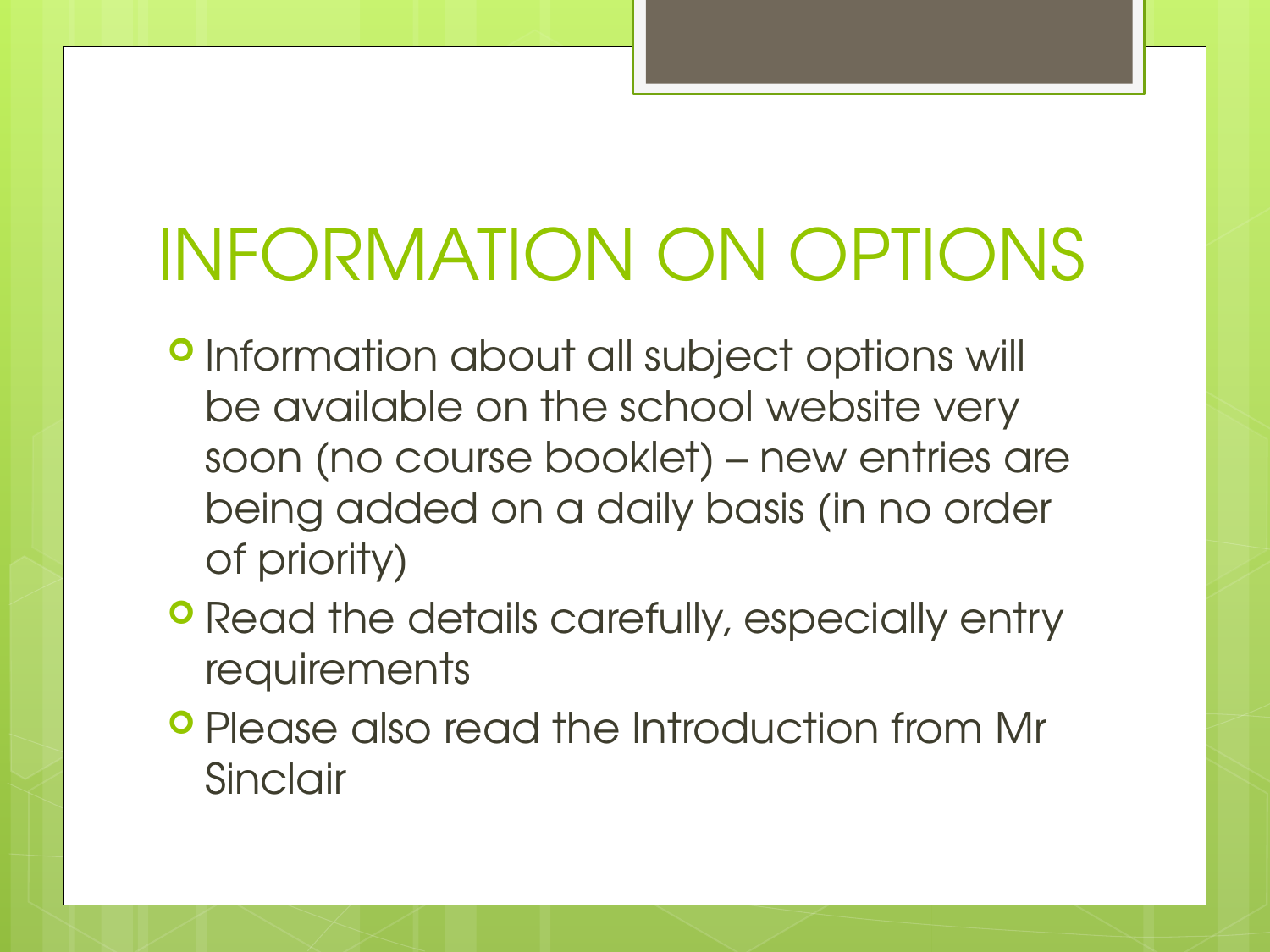

# INFORMATION ON OPTIONS
Information about all subject options will be available on the school website very soon (no course booklet) – new entries are being added on a daily basis (in no order of priority)
Read the details carefully, especially entry requirements
Please also read the Introduction from Mr Sinclair